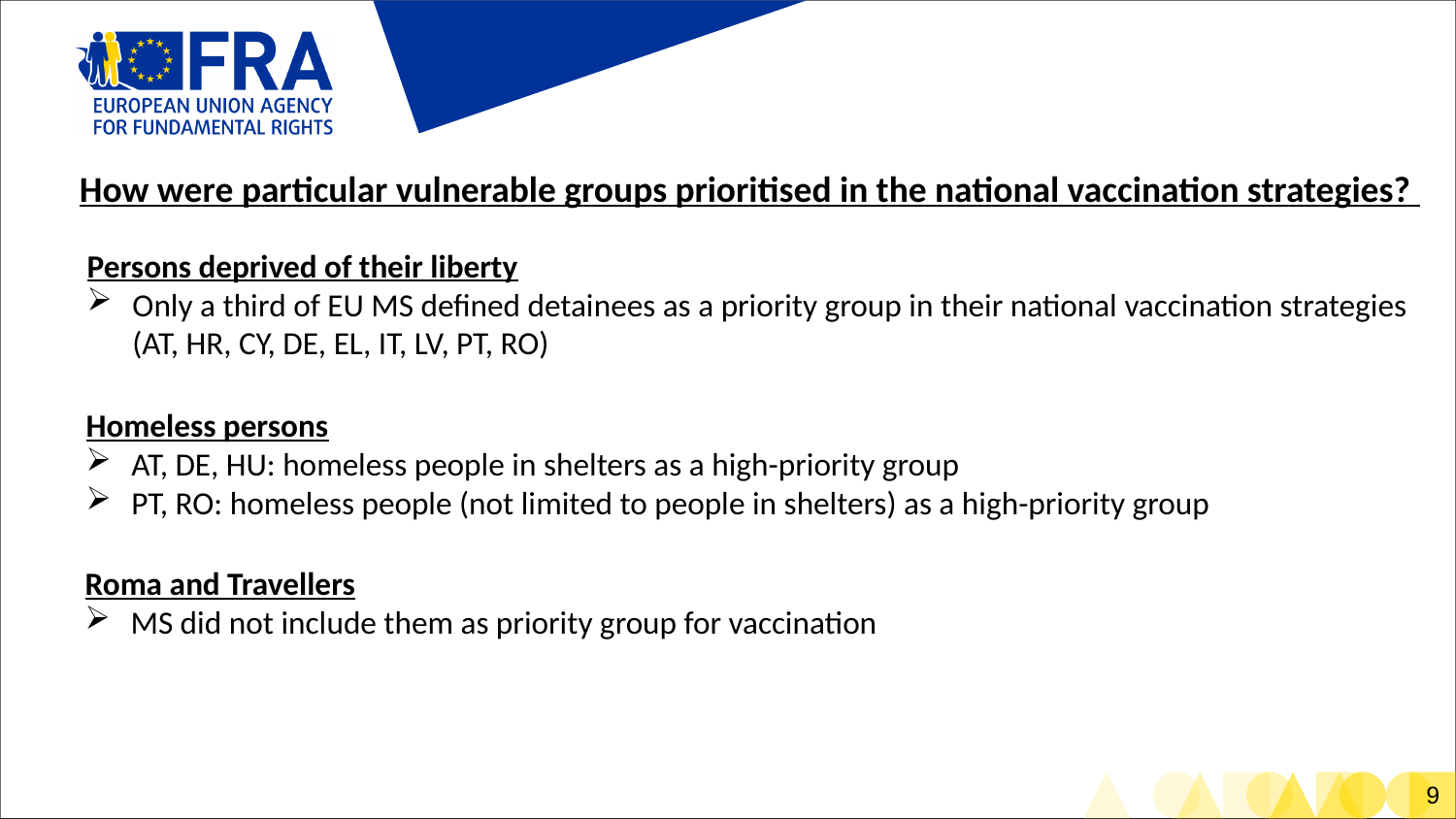

How were particular vulnerable groups prioritised in the national vaccination strategies?
Persons deprived of their liberty
Only a third of EU MS defined detainees as a priority group in their national vaccination strategies
(AT, HR, CY, DE, EL, IT, LV, PT, RO)
Homeless persons
AT, DE, HU: homeless people in shelters as a high-priority group
PT, RO: homeless people (not limited to people in shelters) as a high-priority group
Roma and Travellers
MS did not include them as priority group for vaccination